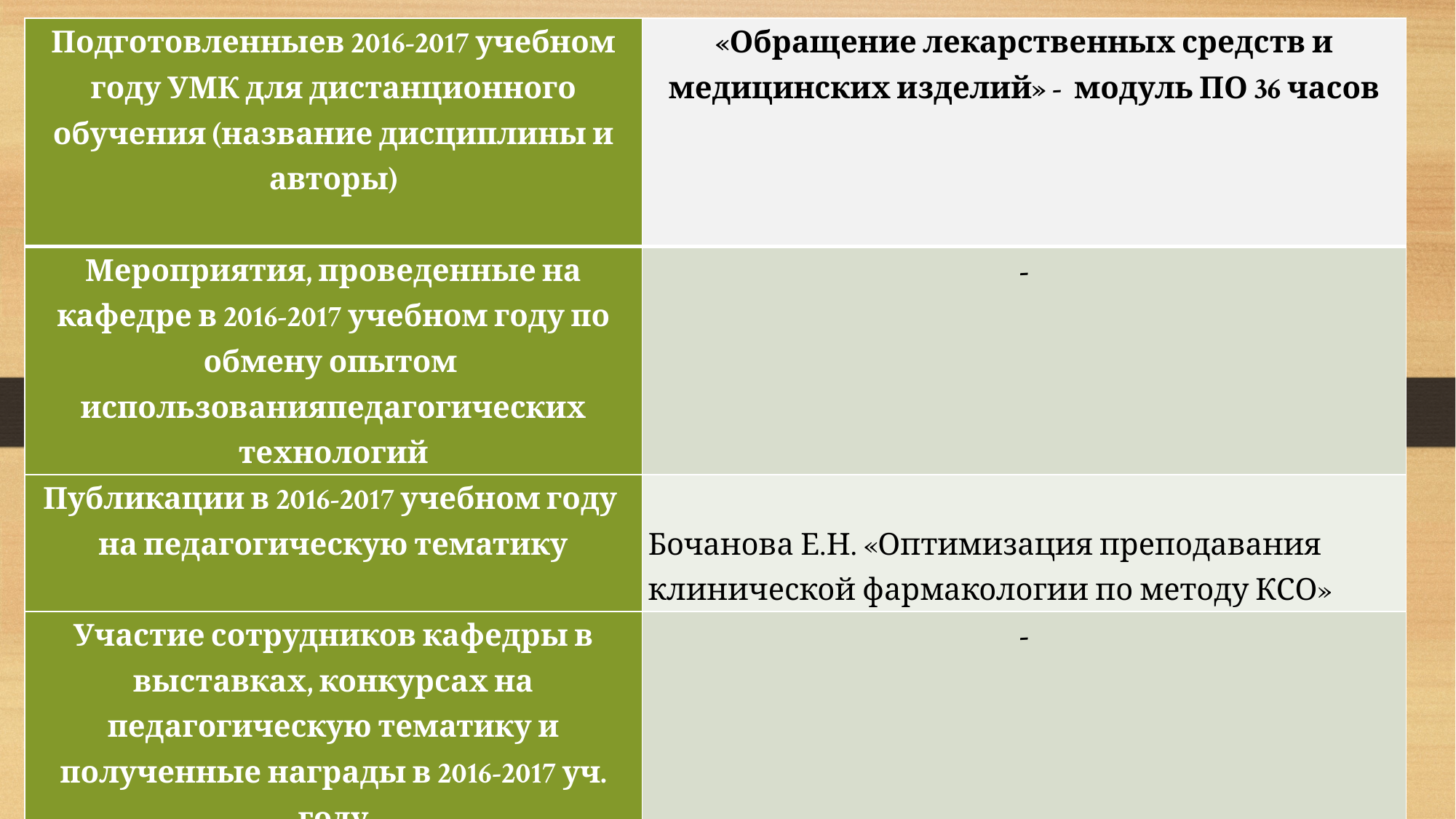

| Подготовленныев 2016-2017 учебном году УМК для дистанционного обучения (название дисциплины и авторы) | «Обращение лекарственных средств и медицинских изделий» - модуль ПО 36 часов |
| --- | --- |
| Мероприятия, проведенные на кафедре в 2016-2017 учебном году по обмену опытом использованияпедагогических технологий | - |
| Публикации в 2016-2017 учебном году на педагогическую тематику | Бочанова Е.Н. «Оптимизация преподавания клинической фармакологии по методу КСО» |
| Участие сотрудников кафедры в выставках, конкурсах на педагогическую тематику и полученные награды в 2016-2017 уч. году | - |
| На каких циклах планируется повышение квалификации по педагогике/педагогическим технологиям в 2017-2018 уч. году | - |